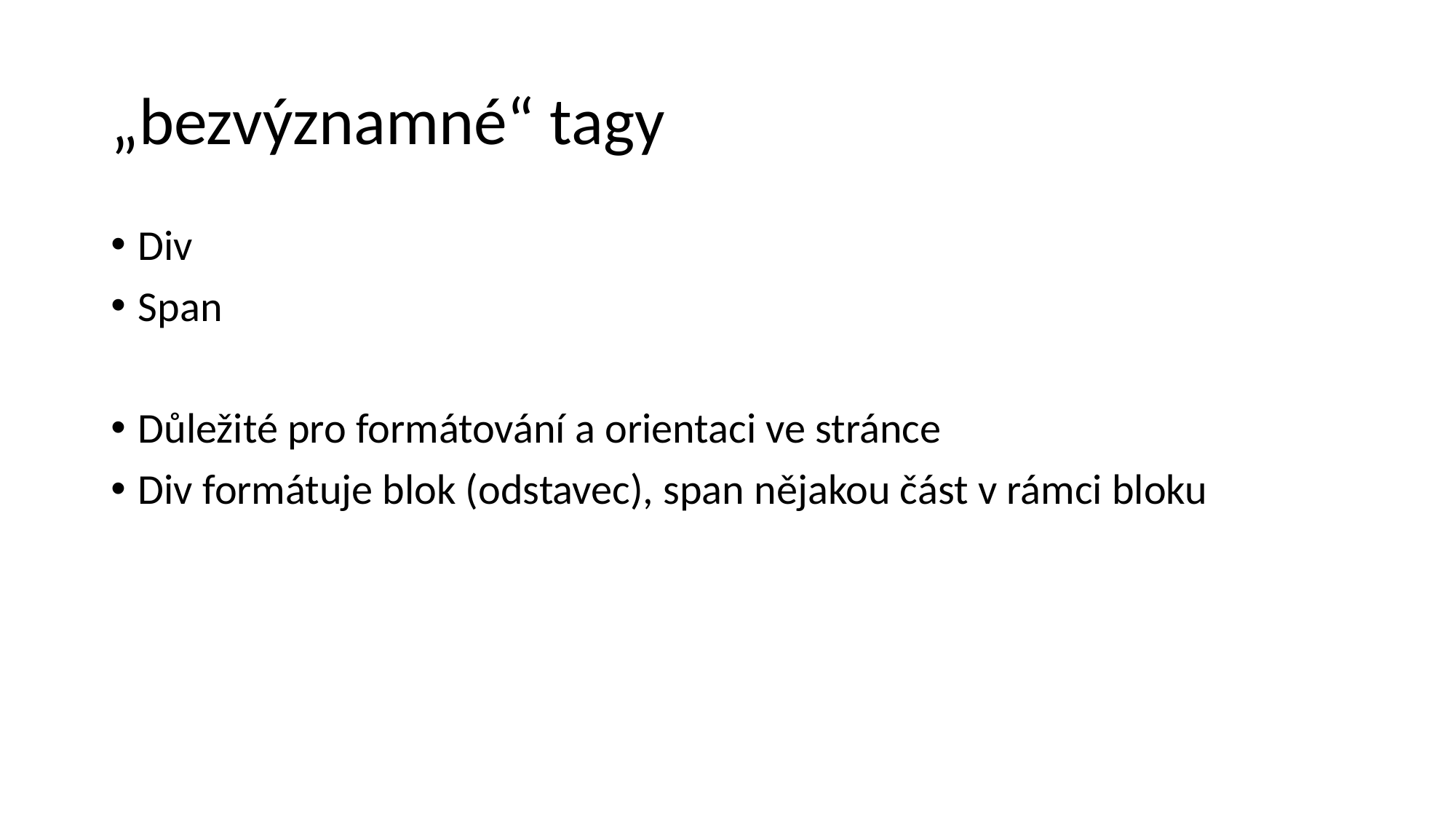

# „bezvýznamné“ tagy
Div
Span

Důležité pro formátování a orientaci ve stránce
Div formátuje blok (odstavec), span nějakou část v rámci bloku